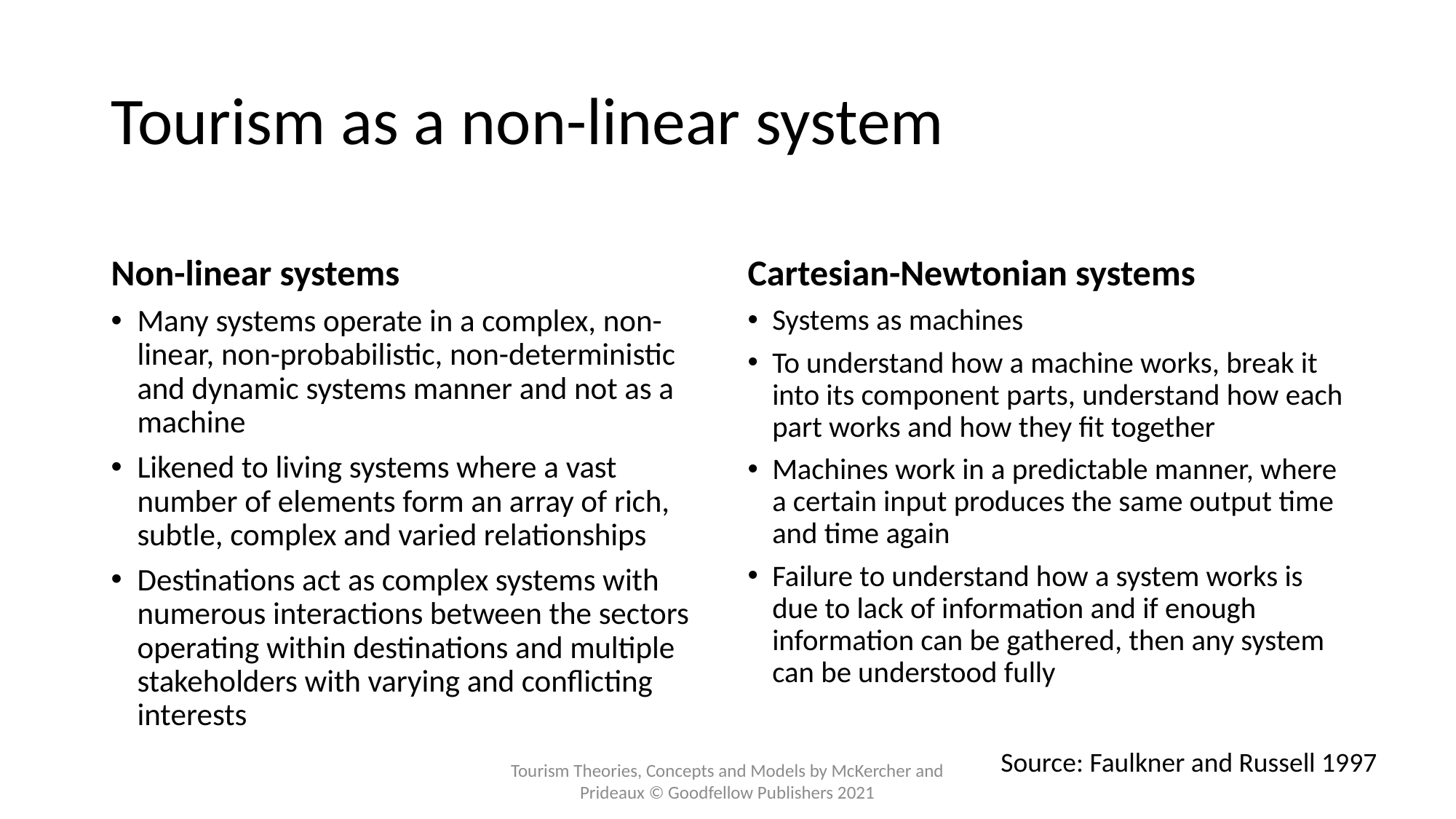

# Tourism as a non-linear system
Non-linear systems
Cartesian-Newtonian systems
Many systems operate in a complex, non-linear, non-probabilistic, non-deterministic and dynamic systems manner and not as a machine
Likened to living systems where a vast number of elements form an array of rich, subtle, complex and varied relationships
Destinations act as complex systems with numerous interactions between the sectors operating within destinations and multiple stakeholders with varying and conflicting interests
Systems as machines
To understand how a machine works, break it into its component parts, understand how each part works and how they fit together
Machines work in a predictable manner, where a certain input produces the same output time and time again
Failure to understand how a system works is due to lack of information and if enough information can be gathered, then any system can be understood fully
Source: Faulkner and Russell 1997
Tourism Theories, Concepts and Models by McKercher and Prideaux © Goodfellow Publishers 2021